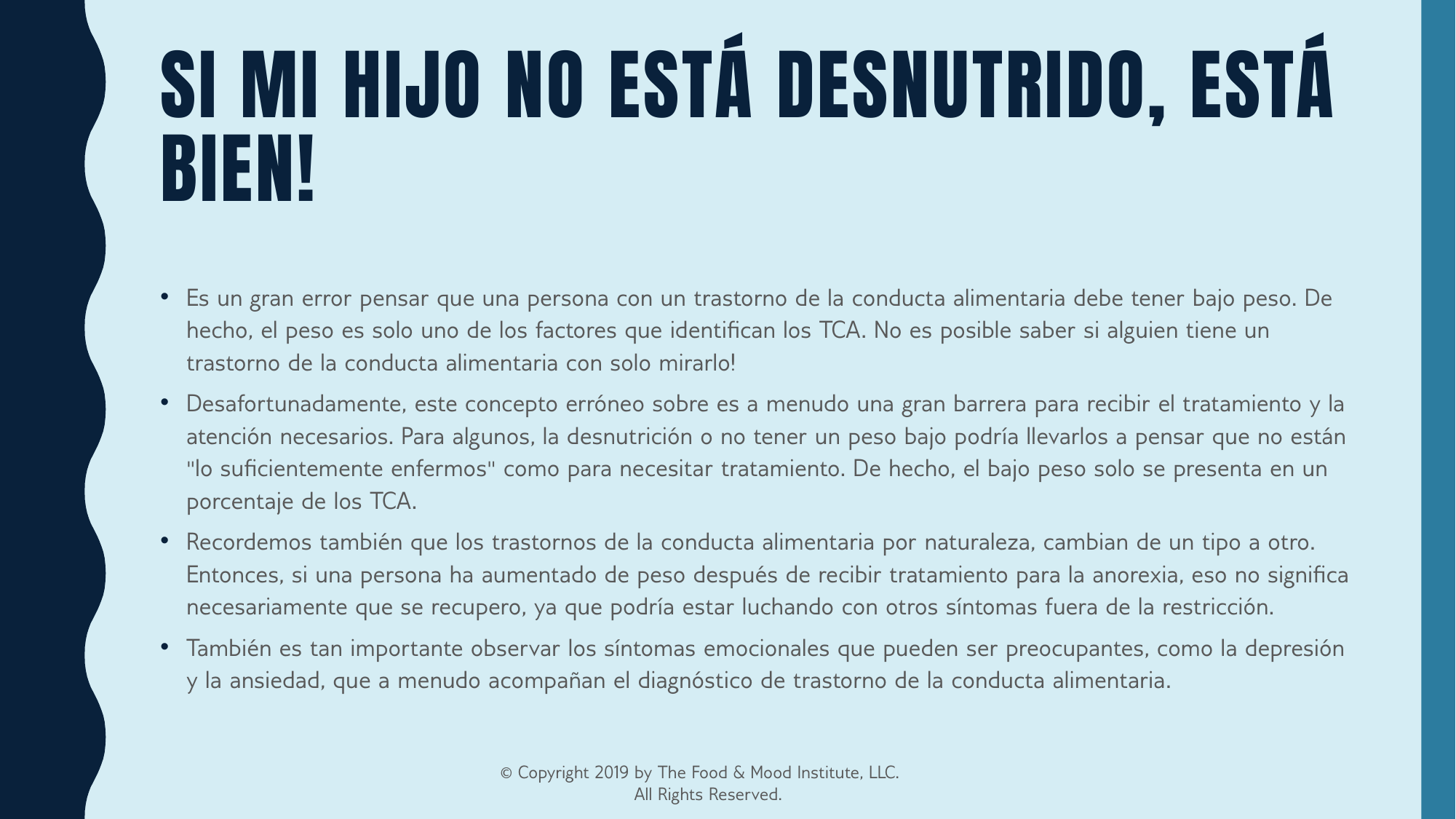

# Si mi hijo no está desnutrido, está bien!
Es un gran error pensar que una persona con un trastorno de la conducta alimentaria debe tener bajo peso. De hecho, el peso es solo uno de los factores que identifican los TCA. No es posible saber si alguien tiene un trastorno de la conducta alimentaria con solo mirarlo!
Desafortunadamente, este concepto erróneo sobre es a menudo una gran barrera para recibir el tratamiento y la atención necesarios. Para algunos, la desnutrición o no tener un peso bajo podría llevarlos a pensar que no están "lo suficientemente enfermos" como para necesitar tratamiento. De hecho, el bajo peso solo se presenta en un porcentaje de los TCA.
Recordemos también que los trastornos de la conducta alimentaria por naturaleza, cambian de un tipo a otro. Entonces, si una persona ha aumentado de peso después de recibir tratamiento para la anorexia, eso no significa necesariamente que se recupero, ya que podría estar luchando con otros síntomas fuera de la restricción.
También es tan importante observar los síntomas emocionales que pueden ser preocupantes, como la depresión y la ansiedad, que a menudo acompañan el diagnóstico de trastorno de la conducta alimentaria.

© Copyright 2019 by The Food & Mood Institute, LLC.     All Rights Reserved.